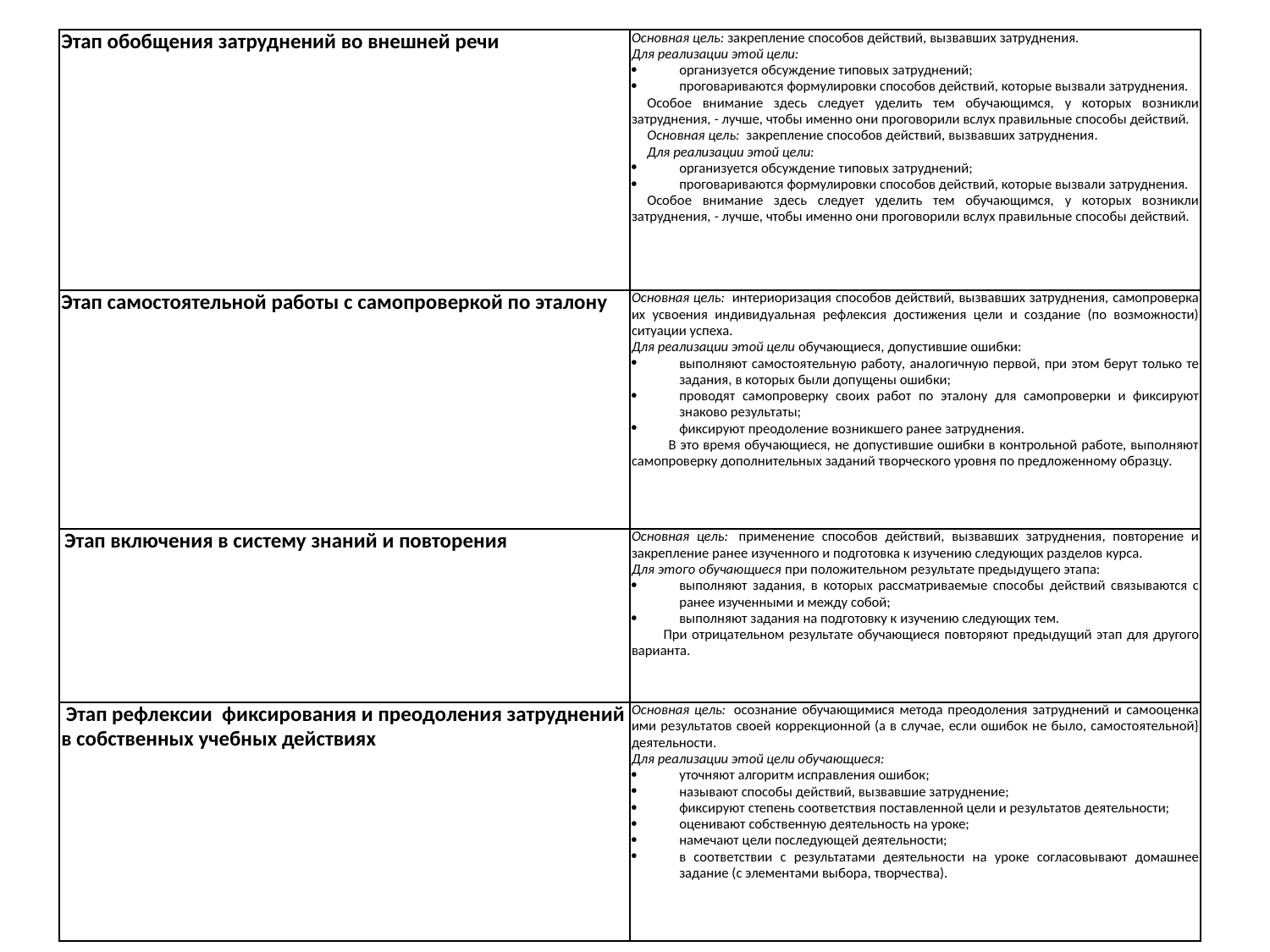

| Этап обобщения затруднений во внешней речи | Основная цель: закрепление способов действий, вызвавших затруднения. Для реализации этой цели: организуется обсуждение типовых затруднений; проговариваются формулировки способов действий, которые вызвали затруднения. Особое внимание здесь следует уделить тем обучающимся, у которых возникли затруднения, - лучше, чтобы именно они проговорили вслух правильные способы действий. Основная цель: закрепление способов действий, вызвавших затруднения. Для реализации этой цели: организуется обсуждение типовых затруднений; проговариваются формулировки способов действий, которые вызвали затруднения. Особое внимание здесь следует уделить тем обучающимся, у которых возникли затруднения, - лучше, чтобы именно они проговорили вслух правильные способы действий. |
| --- | --- |
| Этап самостоятельной работы с самопроверкой по эталону | Основная цель:  интериоризация способов действий, вызвавших затруднения, самопроверка их усвоения индивидуальная рефлексия достижения цели и создание (по возможности) ситуации успеха. Для реализации этой цели обучающиеся, допустившие ошибки: выполняют самостоятельную работу, аналогичную первой, при этом берут только те задания, в которых были допущены ошибки; проводят самопроверку своих работ по эталону для самопроверки и фиксируют знаково результаты; фиксируют преодоление возникшего ранее затруднения. В это время обучающиеся, не допустившие ошибки в контрольной работе, выполняют самопроверку дополнительных заданий творческого уровня по предложенному образцу. |
| Этап включения в систему знаний и повторения | Основная цель:  применение способов действий, вызвавших затруднения, повторение и закрепление ранее изученного и подготовка к изучению следующих разделов курса. Для этого обучающиеся при положительном результате предыдущего этапа: выполняют задания, в которых рассматриваемые способы действий связываются с ранее изученными и между собой; выполняют задания на подготовку к изучению следующих тем. При отрицательном результате обучающиеся повторяют предыдущий этап для другого варианта. |
| Этап рефлексии фиксирования и преодоления затруднений в собственных учебных действиях | Основная цель:  осознание обучающимися метода преодоления затруднений и самооценка ими результатов своей коррекционной (а в случае, если ошибок не было, самостоятельной} деятельности. Для реализации этой цели обучающиеся: уточняют алгоритм исправления ошибок; называют способы действий, вызвавшие затруднение; фиксируют степень соответствия поставленной цели и результатов деятельности; оценивают собственную деятельность на уроке; намечают цели последующей деятельности; в соответствии с результатами деятельности на уроке согласовывают домашнее задание (с элементами выбора, творчества). |